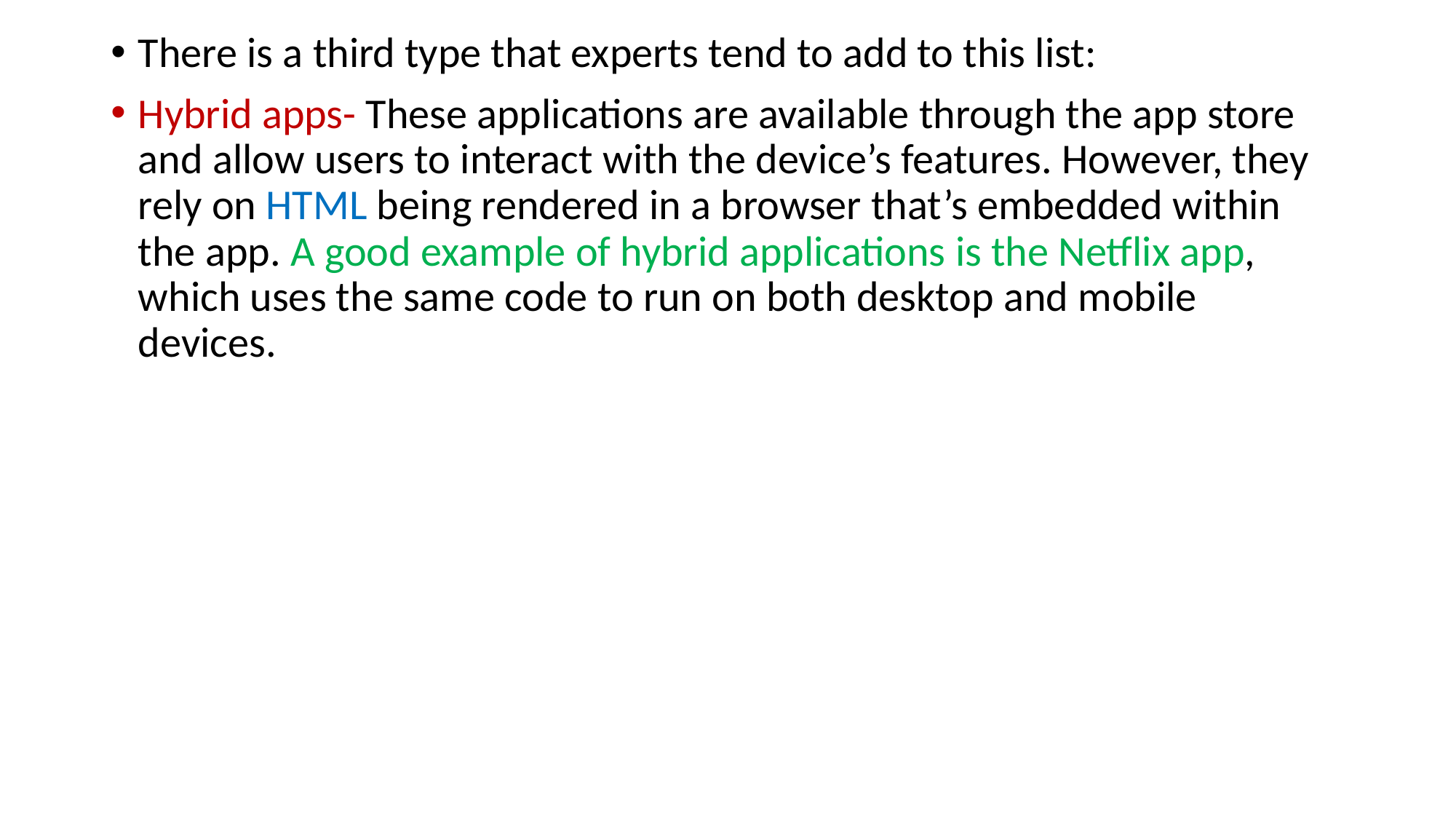

There is a third type that experts tend to add to this list:
Hybrid apps- These applications are available through the app store and allow users to interact with the device’s features. However, they rely on HTML being rendered in a browser that’s embedded within the app. A good example of hybrid applications is the Netflix app, which uses the same code to run on both desktop and mobile devices.